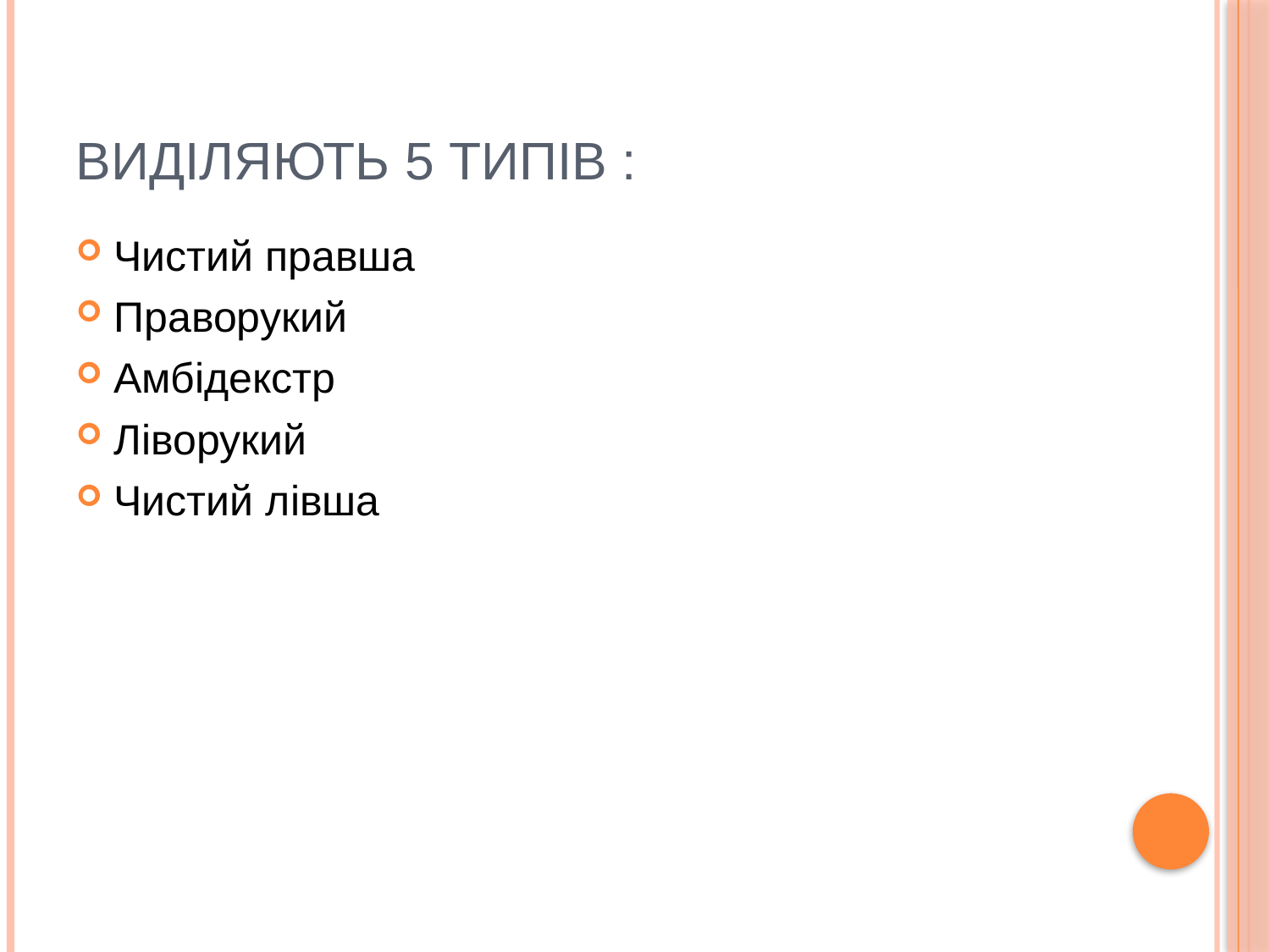

# Виділяють 5 типів :
Чистий правша
Праворукий
Амбідекстр
Ліворукий
Чистий лівша